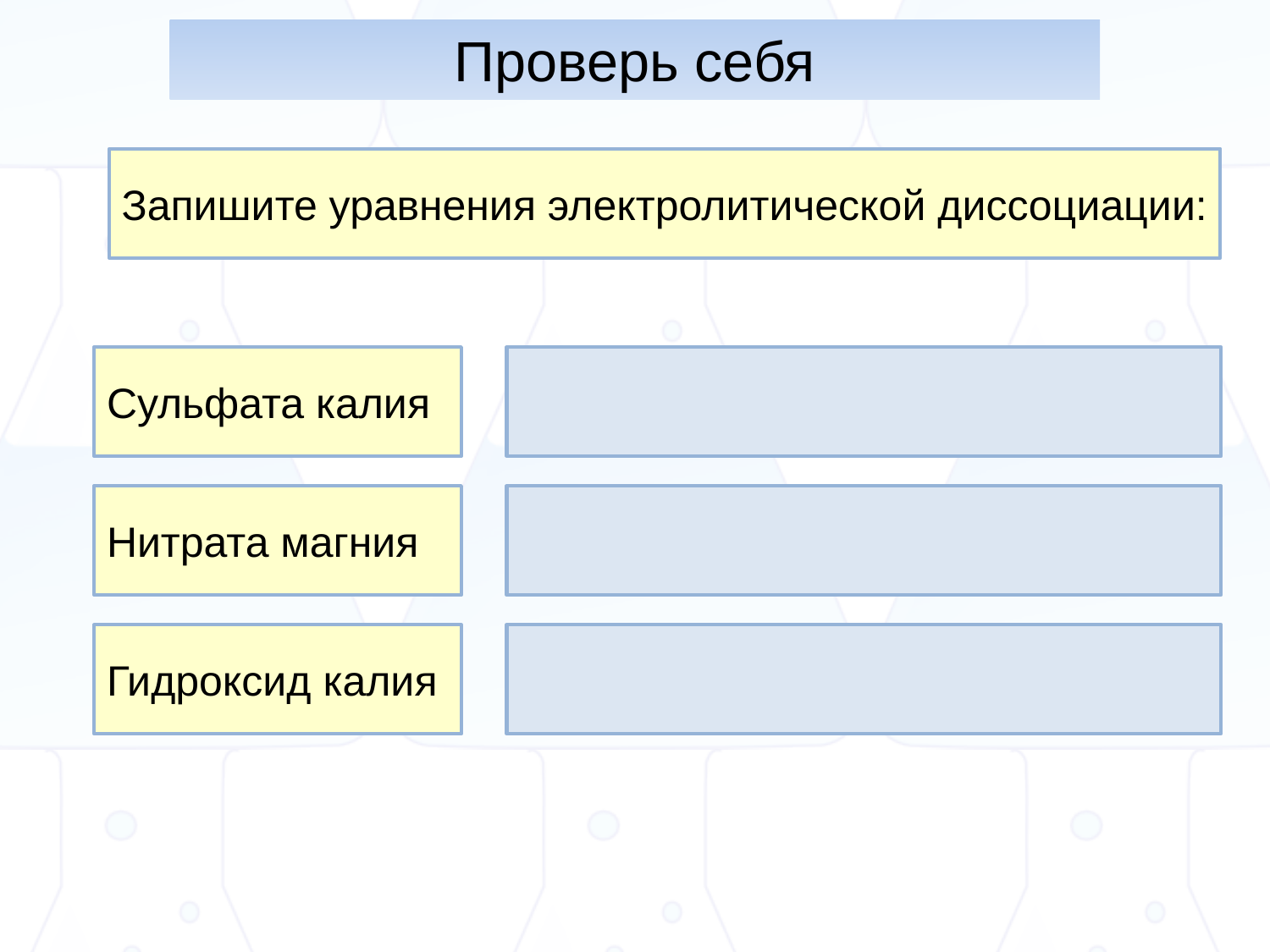

Проверь себя
Запишите уравнения электролитической диссоциации:
Сульфата калия

Нитрата магния

Гидроксид калия